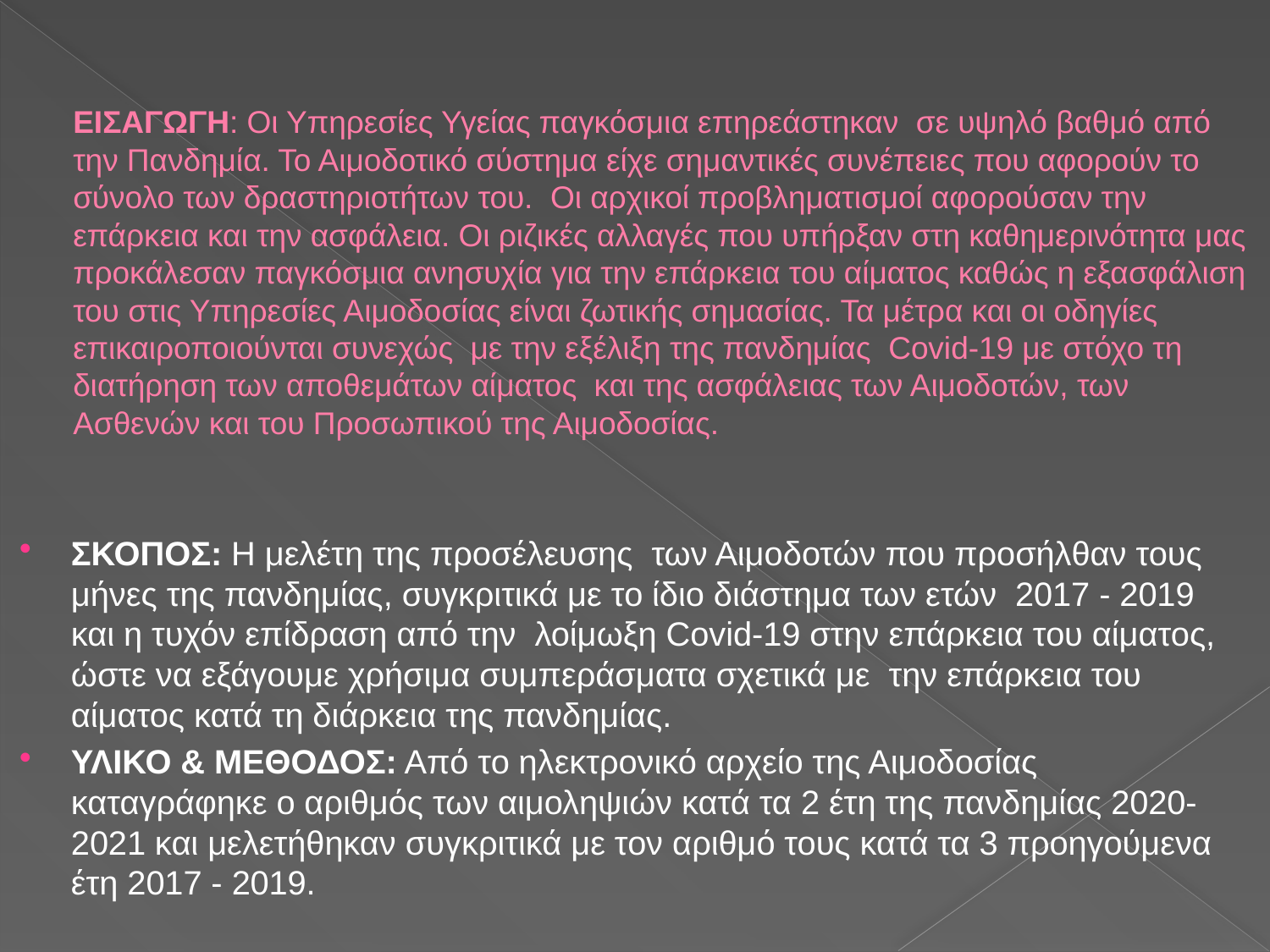

# ΕΙΣΑΓΩΓΗ: Οι Υπηρεσίες Υγείας παγκόσμια επηρεάστηκαν  σε υψηλό βαθμό από την Πανδημία. Το Αιμοδοτικό σύστημα είχε σημαντικές συνέπειες που αφορούν το σύνολο των δραστηριοτήτων του.  Οι αρχικοί προβληματισμοί αφορούσαν την επάρκεια και την ασφάλεια. Οι ριζικές αλλαγές που υπήρξαν στη καθημερινότητα μας προκάλεσαν παγκόσμια ανησυχία για την επάρκεια του αίματος καθώς η εξασφάλιση  του στις Υπηρεσίες Αιμοδοσίας είναι ζωτικής σημασίας. Τα μέτρα και οι οδηγίες επικαιροποιούνται συνεχώς  με την εξέλιξη της πανδημίας  Covid-19 με στόχο τη διατήρηση των αποθεμάτων αίματος  και της ασφάλειας των Αιμοδοτών, των Ασθενών και του Προσωπικού της Αιμοδοσίας.
ΣΚΟΠΟΣ: Η μελέτη της προσέλευσης  των Αιμοδοτών που προσήλθαν τους μήνες της πανδημίας, συγκριτικά με το ίδιο διάστημα των ετών  2017 - 2019  και η τυχόν επίδραση από την  λοίμωξη Covid-19 στην επάρκεια του αίματος, ώστε να εξάγουμε χρήσιμα συμπεράσματα σχετικά με  την επάρκεια του αίματος κατά τη διάρκεια της πανδημίας.
ΥΛΙΚΟ & ΜΕΘΟΔΟΣ: Από το ηλεκτρονικό αρχείο της Αιμοδοσίας  καταγράφηκε ο αριθμός των αιμοληψιών κατά τα 2 έτη της πανδημίας 2020-2021 και μελετήθηκαν συγκριτικά με τον αριθμό τους κατά τα 3 προηγούμενα έτη 2017 - 2019.